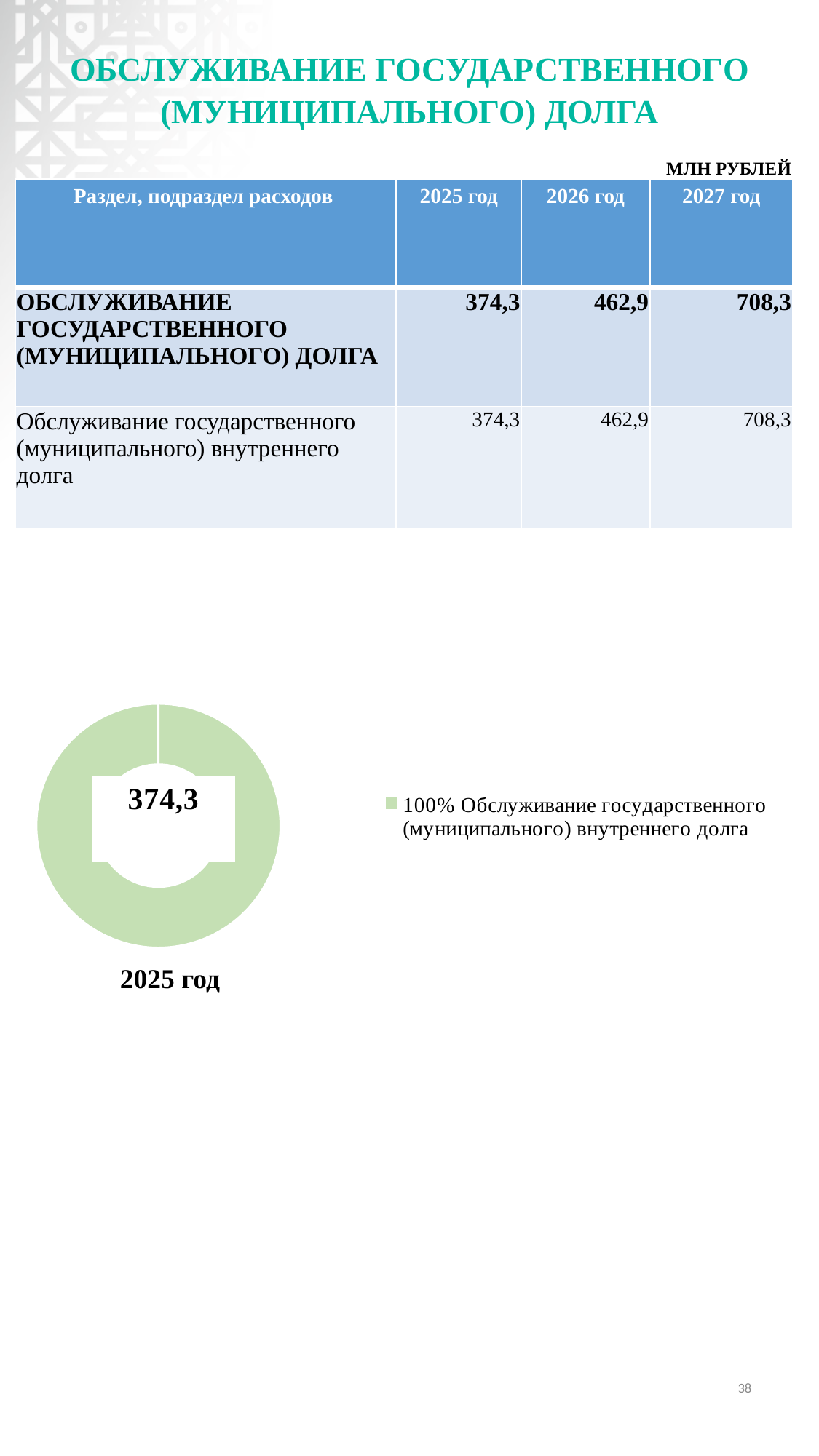

# ОБСЛУЖИВАНИЕ ГОСУДАРСТВЕННОГО (МУНИЦИПАЛЬНОГО) ДОЛГА
МЛН РУБЛЕЙ
| Раздел, подраздел расходов | 2025 год | 2026 год | 2027 год |
| --- | --- | --- | --- |
| ОБСЛУЖИВАНИЕ ГОСУДАРСТВЕННОГО (МУНИЦИПАЛЬНОГО) ДОЛГА | 374,3 | 462,9 | 708,3 |
| Обслуживание государственного (муниципального) внутреннего долга | 374,3 | 462,9 | 708,3 |

### Chart

| Category | Столбец1 |
|---|---|
| 100% Обслуживание государственного (муниципального) внутреннего долга | 254.9 |
2025 год
38